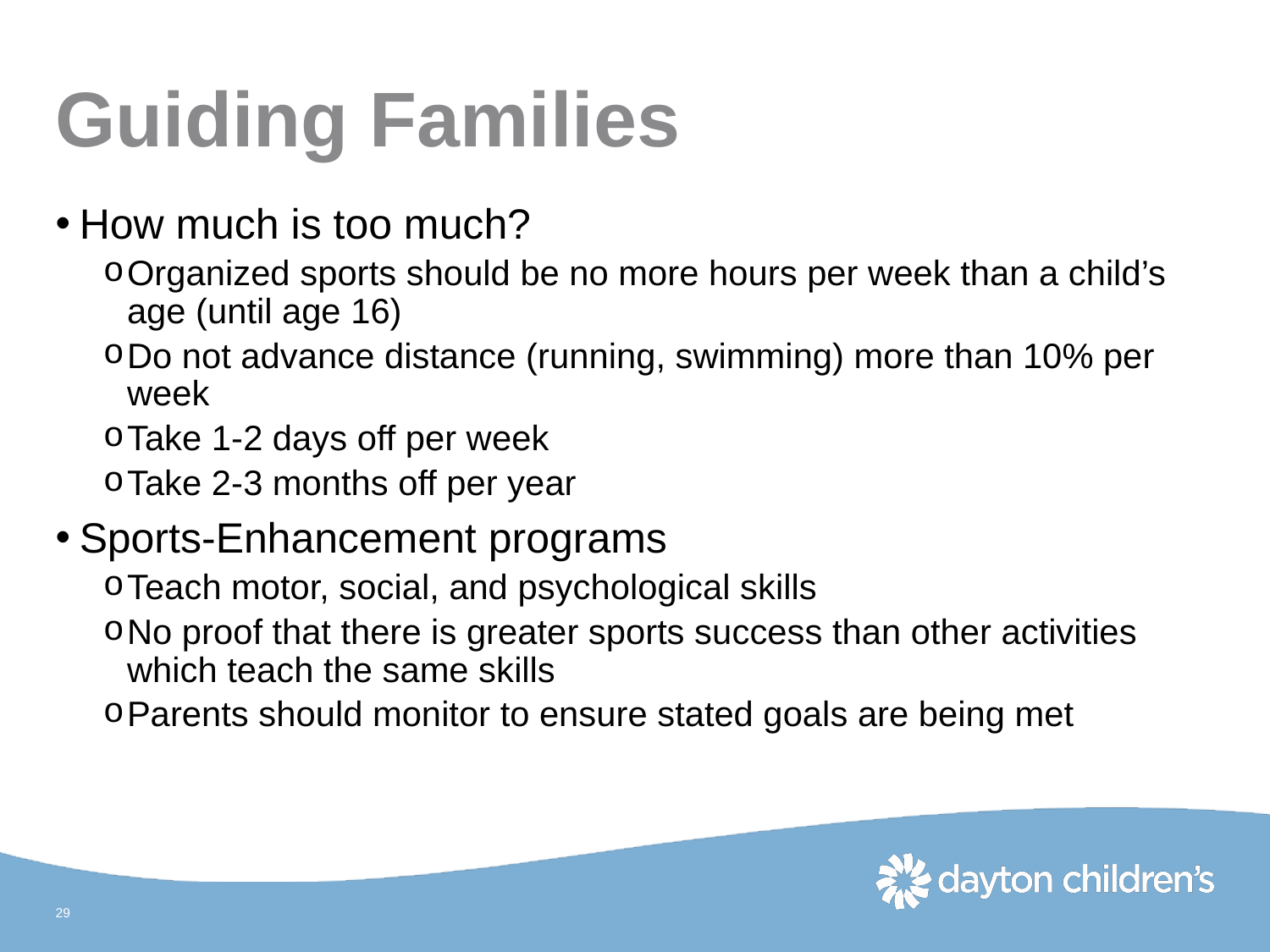

# Guiding Families
How much is too much?
Organized sports should be no more hours per week than a child’s age (until age 16)
Do not advance distance (running, swimming) more than 10% per week
Take 1-2 days off per week
Take 2-3 months off per year
Sports-Enhancement programs
Teach motor, social, and psychological skills
No proof that there is greater sports success than other activities which teach the same skills
Parents should monitor to ensure stated goals are being met
29